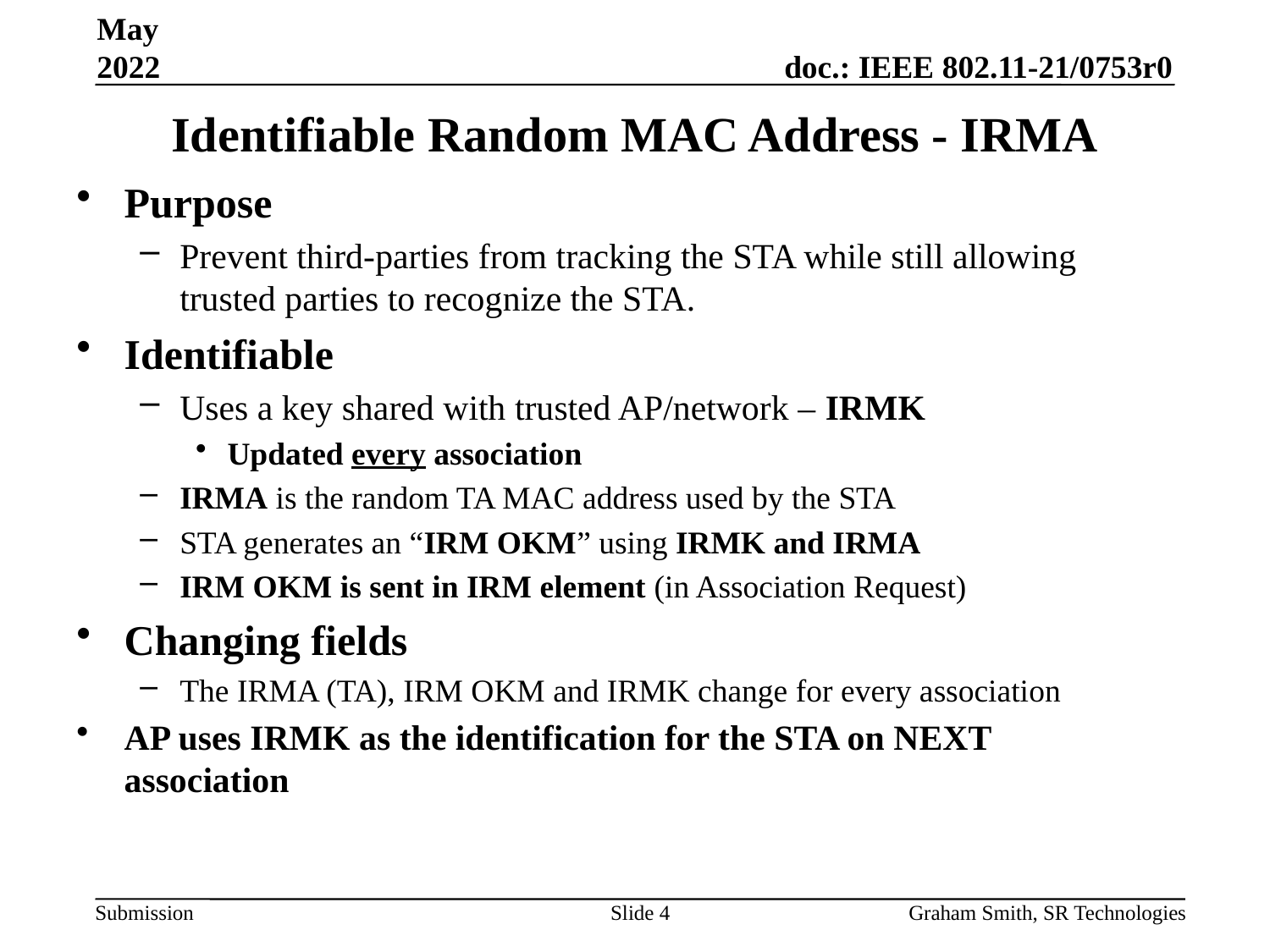

May 2022
# Identifiable Random MAC Address - IRMA
Purpose
Prevent third-parties from tracking the STA while still allowing trusted parties to recognize the STA.
Identifiable
Uses a key shared with trusted AP/network – IRMK
Updated every association
IRMA is the random TA MAC address used by the STA
STA generates an “IRM OKM” using IRMK and IRMA
IRM OKM is sent in IRM element (in Association Request)
Changing fields
The IRMA (TA), IRM OKM and IRMK change for every association
AP uses IRMK as the identification for the STA on NEXT association

Slide 4
Graham Smith, SR Technologies